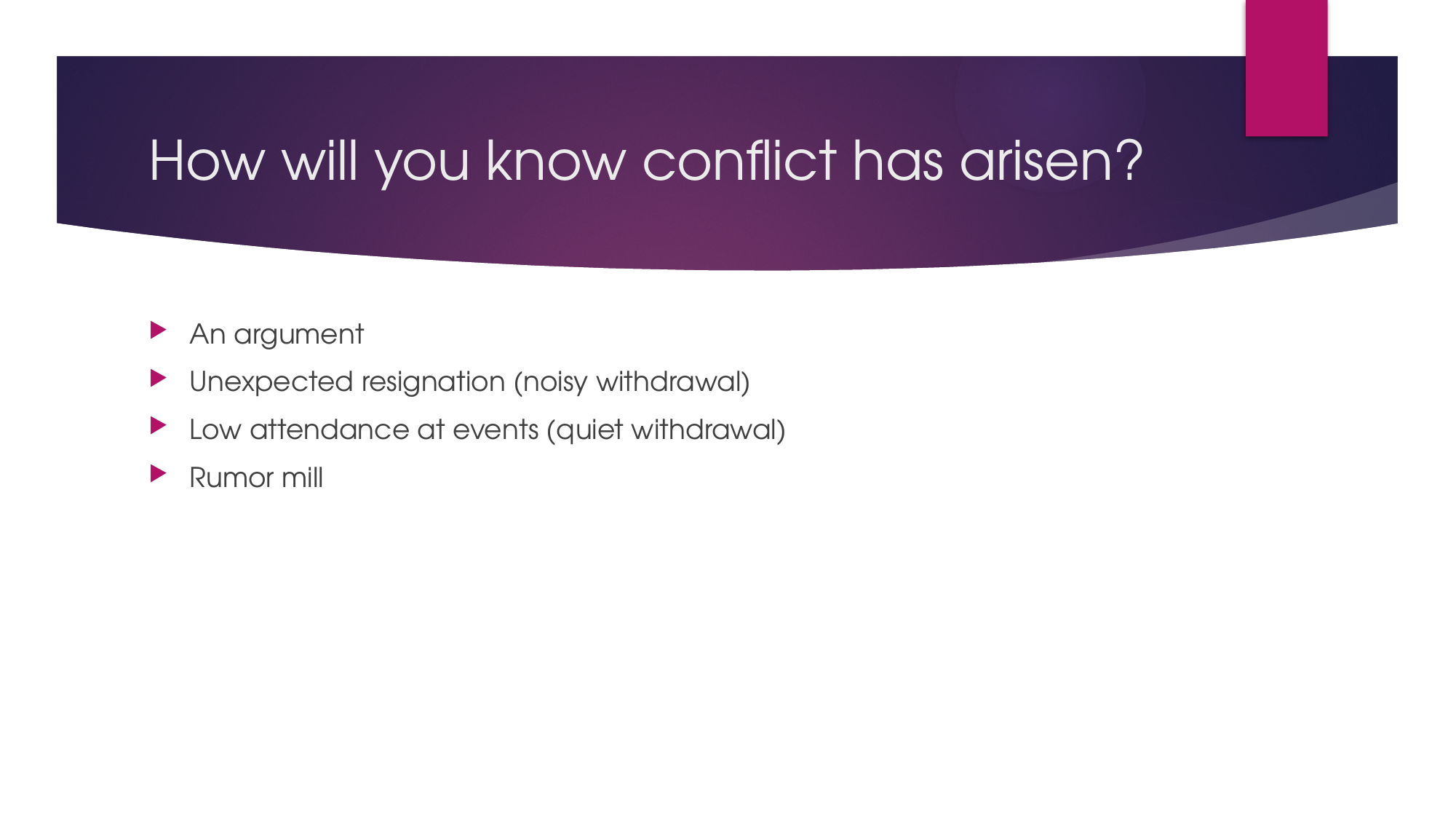

# How will you know conflict has arisen?
An argument
Unexpected resignation (noisy withdrawal)
Low attendance at events (quiet withdrawal)
Rumor mill